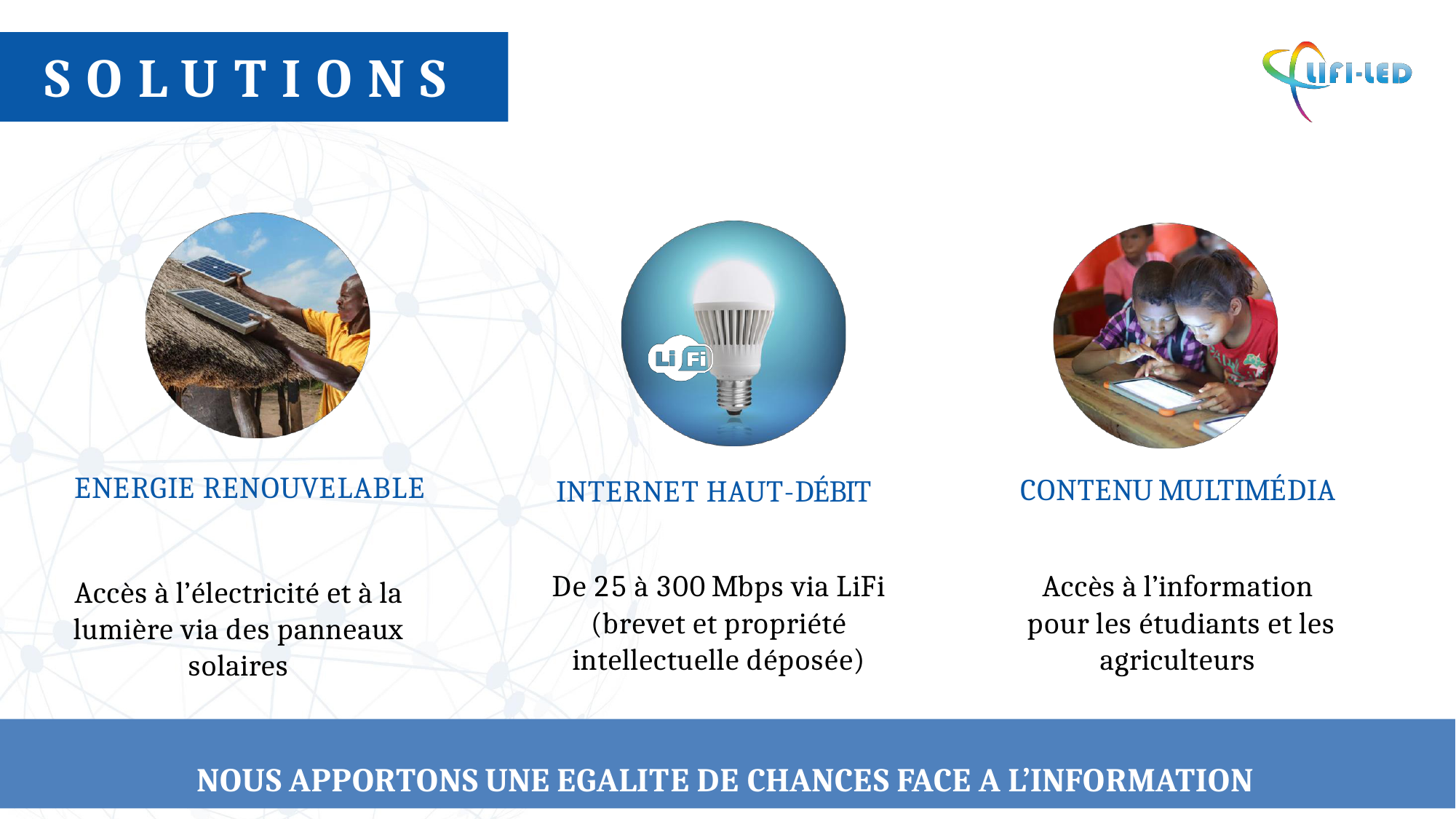

S O L U T I O N S

ENERGIE RENOUVELABLE
CONTENU MULTIMÉDIA
INTERNET HAUT-DÉBIT
De 25 à 300 Mbps via LiFi
(brevet et propriété intellectuelle déposée)
Accès à l’information
 pour les étudiants et les agriculteurs
Accès à l’électricité et à la lumière via des panneaux solaires
NOUS APPORTONS UNE EGALITE DE CHANCES FACE A L’INFORMATION